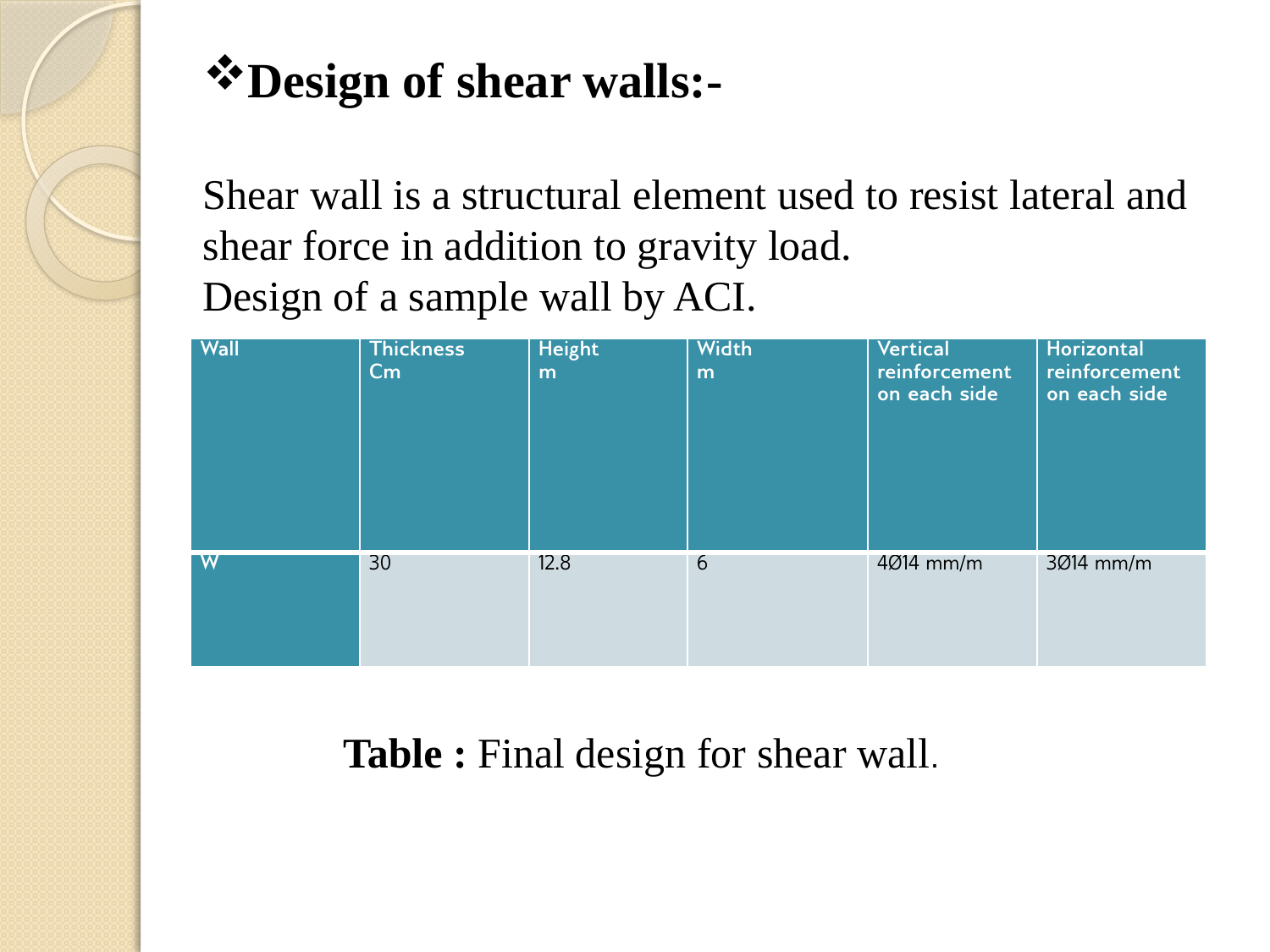

Design of shear walls:-

Shear wall is a structural element used to resist lateral and shear force in addition to gravity load.
Design of a sample wall by ACI.

| Wall | Thickness Cm | Height m | Width m | Vertical reinforcement on each side | Horizontal reinforcement on each side |
| --- | --- | --- | --- | --- | --- |
| W | 30 | 12.8 | 6 | 4Ø14 mm/m | 3Ø14 mm/m |
Table : Final design for shear wall.